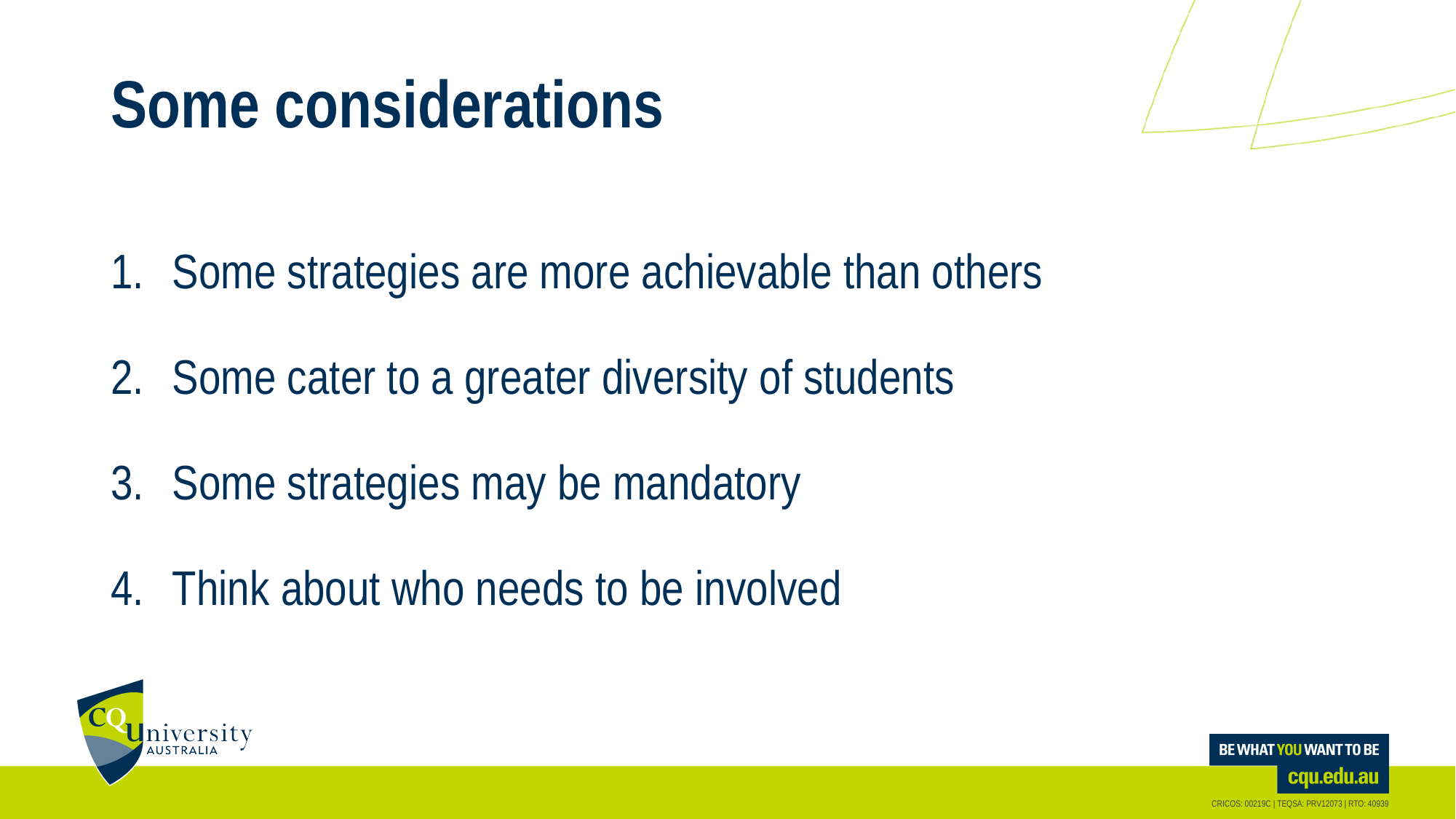

# Some considerations
Some strategies are more achievable than others
Some cater to a greater diversity of students
Some strategies may be mandatory
Think about who needs to be involved